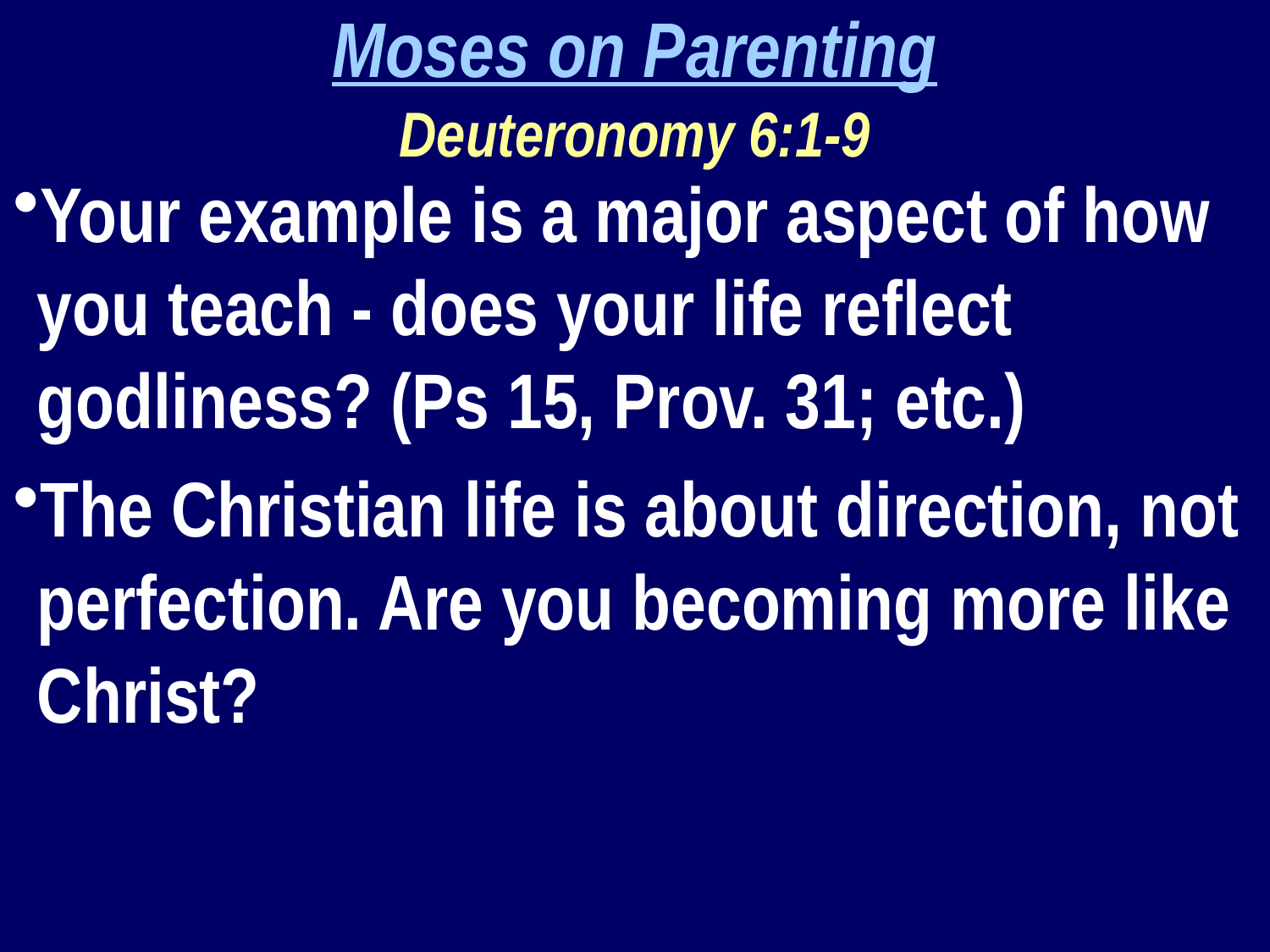

Moses on Parenting
Deuteronomy 6:1-9
Your example is a major aspect of how you teach - does your life reflect godliness? (Ps 15, Prov. 31; etc.)
The Christian life is about direction, not perfection. Are you becoming more like Christ?